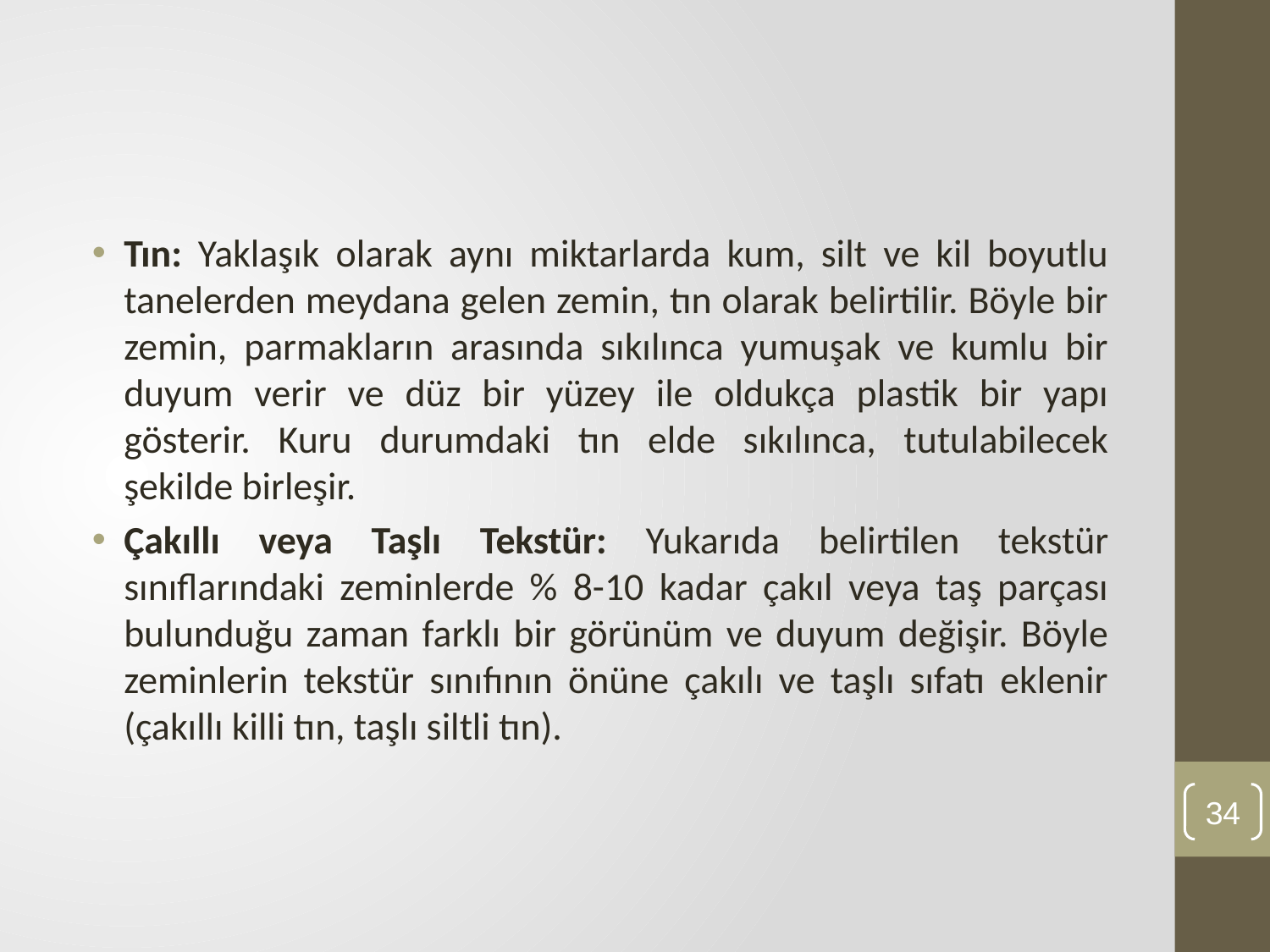

#
Tın: Yaklaşık olarak aynı miktarlarda kum, silt ve kil boyutlu tanelerden meydana gelen zemin, tın olarak belirtilir. Böyle bir zemin, parmakların arasında sıkılınca yumuşak ve kumlu bir duyum verir ve düz bir yüzey ile oldukça plastik bir yapı gösterir. Kuru durumdaki tın elde sıkılınca, tutulabilecek şekilde birleşir.
Çakıllı veya Taşlı Tekstür: Yukarıda belirtilen tekstür sınıflarındaki zeminlerde % 8-10 kadar çakıl veya taş parçası bulunduğu zaman farklı bir görünüm ve duyum değişir. Böyle zeminlerin tekstür sınıfının önüne çakılı ve taşlı sıfatı eklenir (çakıllı killi tın, taşlı siltli tın).
34